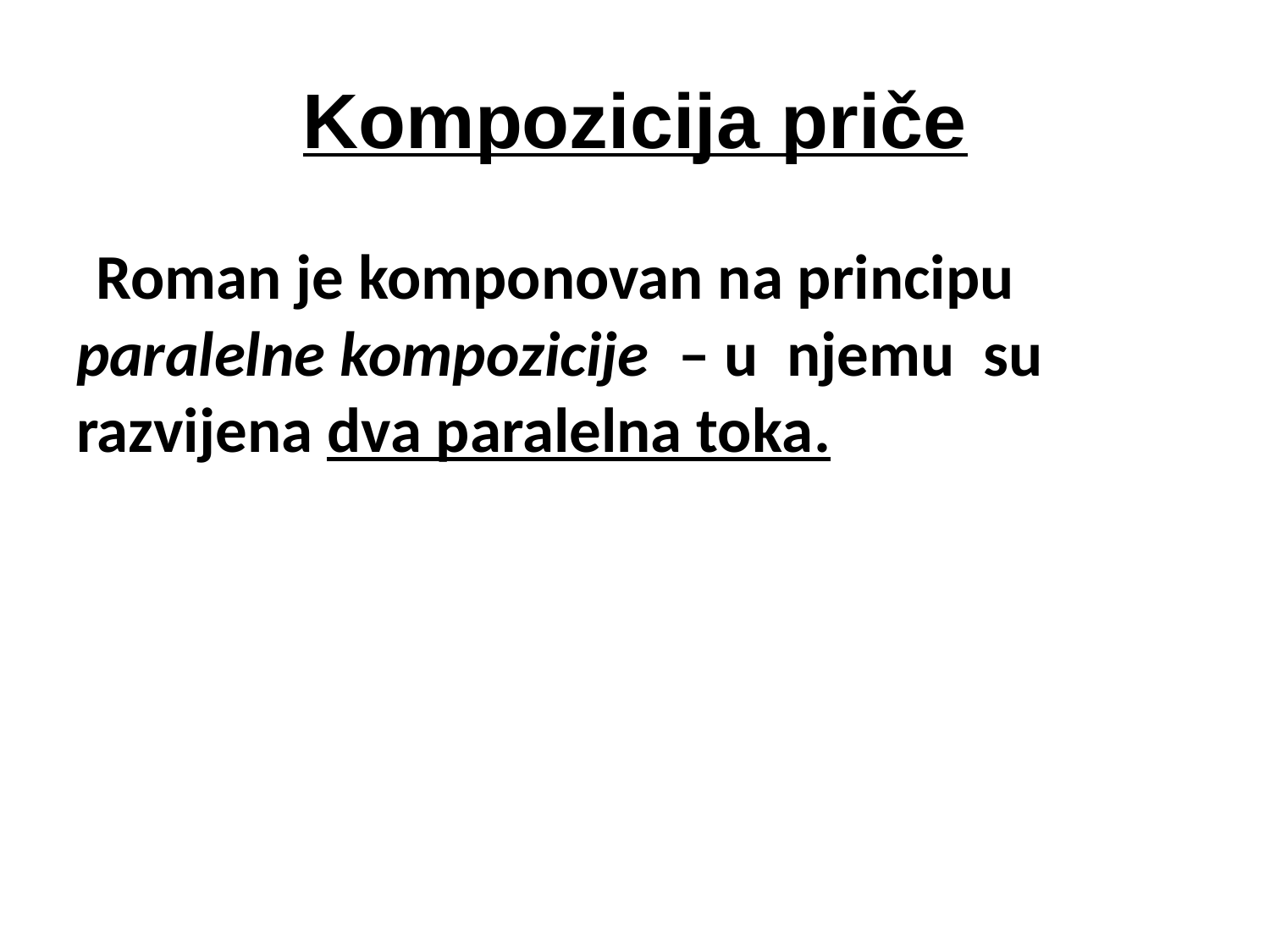

# Kompozicija priče
 Roman je komponovan na principu          paralelne kompozicije  – u  njemu  su razvijena dva paralelna toka.